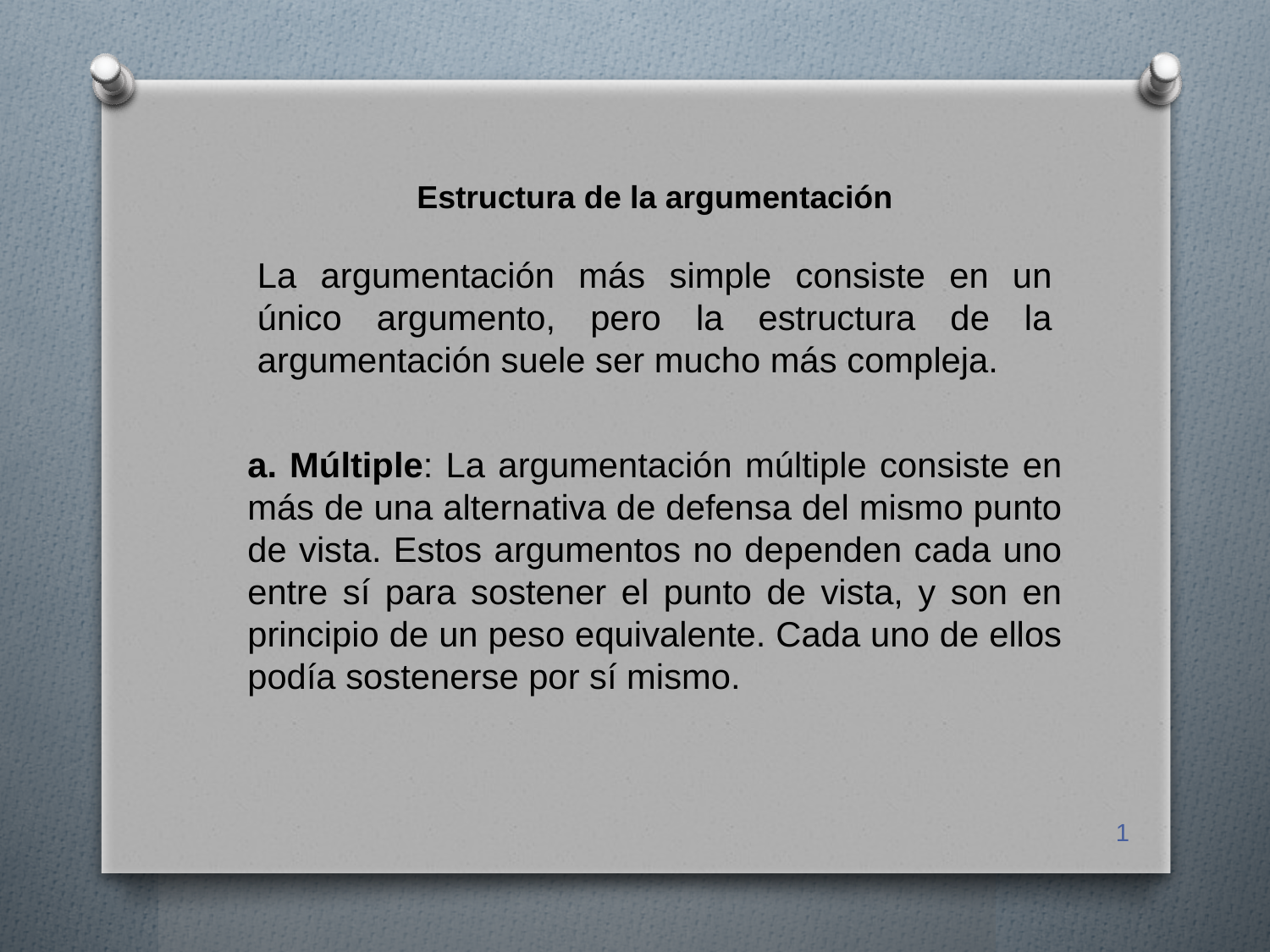

Estructura de la argumentación

La argumentación más simple consiste en un único argumento, pero la estructura de la argumentación suele ser mucho más compleja.
a. Múltiple: La argumentación múltiple consiste en más de una alternativa de defensa del mismo punto de vista. Estos argumentos no dependen cada uno entre sí para sostener el punto de vista, y son en principio de un peso equivalente. Cada uno de ellos podía sostenerse por sí mismo.
1